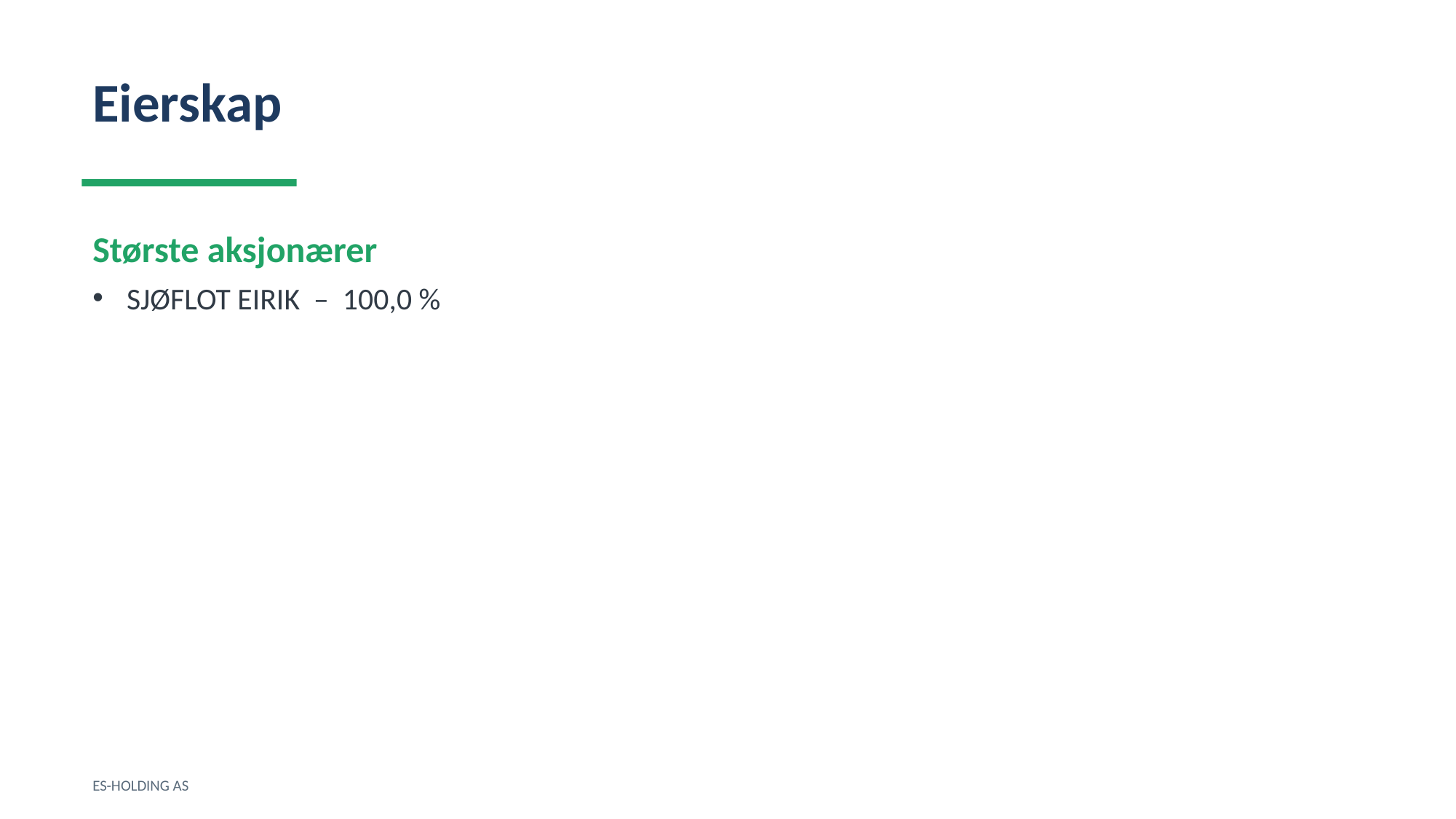

Eierskap

Største aksjonærer
SJØFLOT EIRIK  –  100,0 %
ES-HOLDING AS